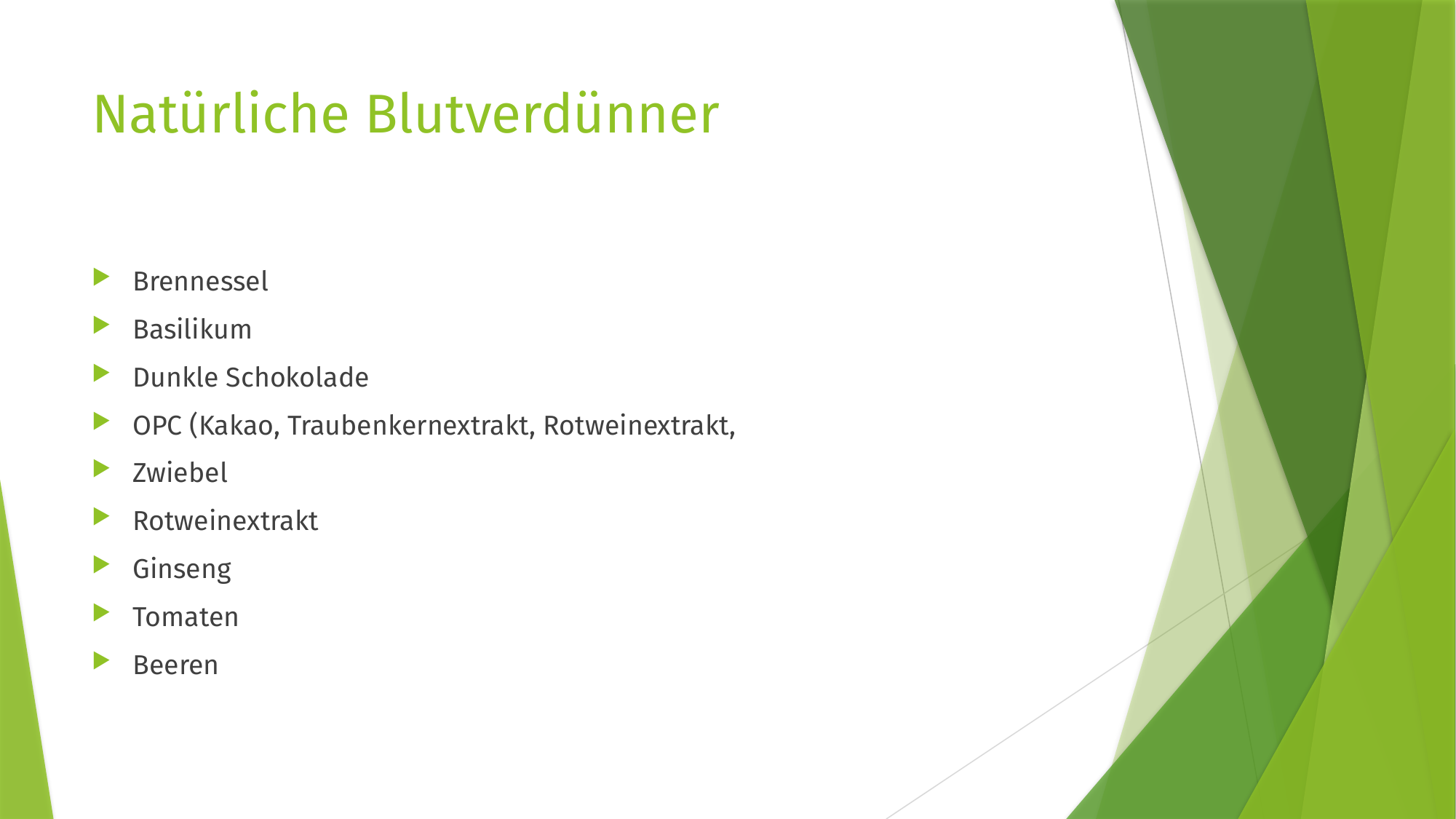

# Natürliche Blutverdünner
Brennessel
Basilikum
Dunkle Schokolade
OPC (Kakao, Traubenkernextrakt, Rotweinextrakt,
Zwiebel
Rotweinextrakt
Ginseng
Tomaten
Beeren